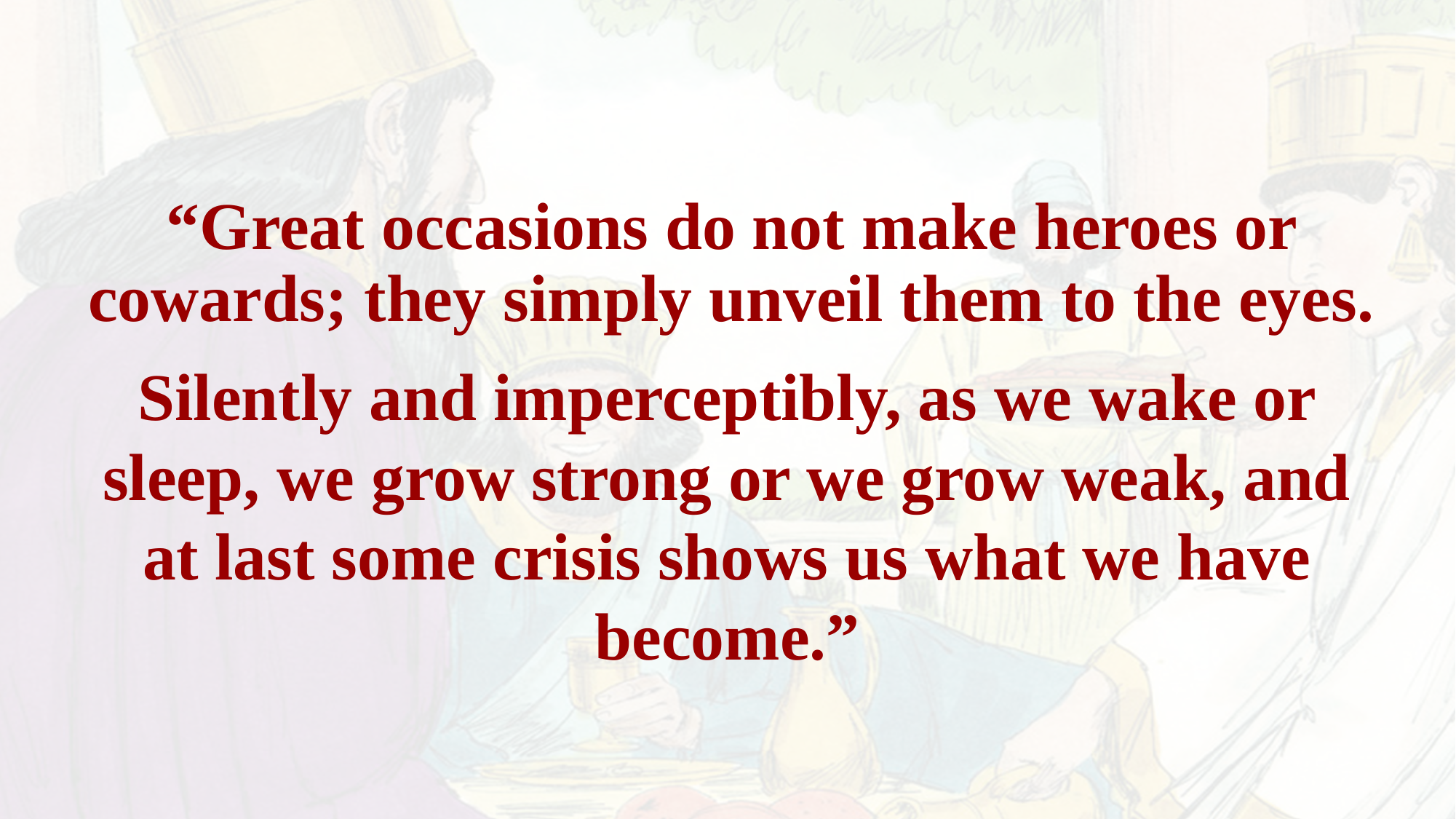

# “Great occasions do not make heroes or cowards; they simply unveil them to the eyes.
Silently and imperceptibly, as we wake or sleep, we grow strong or we grow weak, and at last some crisis shows us what we have become.”